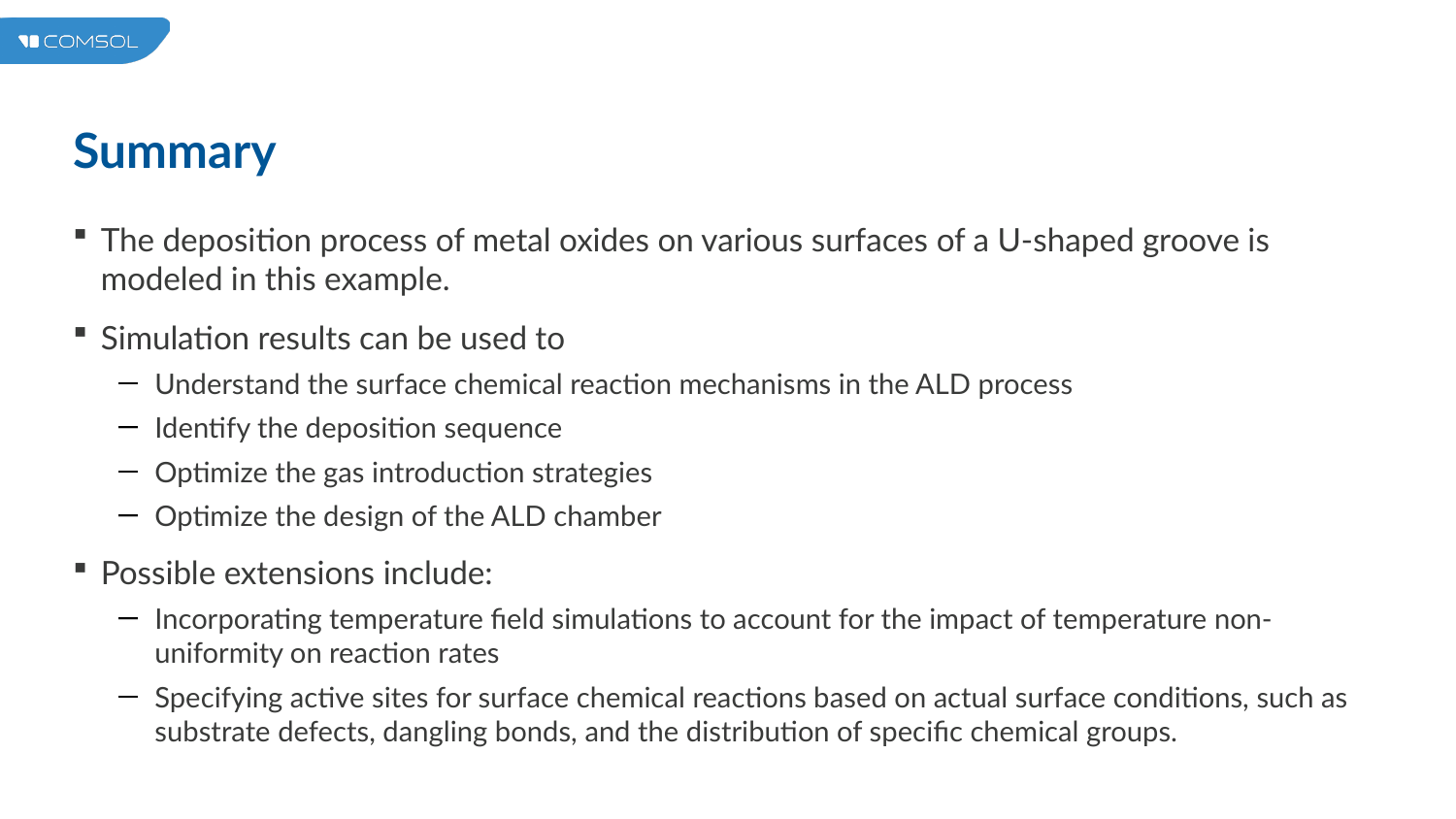

# Summary
The deposition process of metal oxides on various surfaces of a U-shaped groove is modeled in this example.
Simulation results can be used to
Understand the surface chemical reaction mechanisms in the ALD process
Identify the deposition sequence
Optimize the gas introduction strategies
Optimize the design of the ALD chamber
Possible extensions include:
Incorporating temperature field simulations to account for the impact of temperature non-uniformity on reaction rates
Specifying active sites for surface chemical reactions based on actual surface conditions, such as substrate defects, dangling bonds, and the distribution of specific chemical groups.